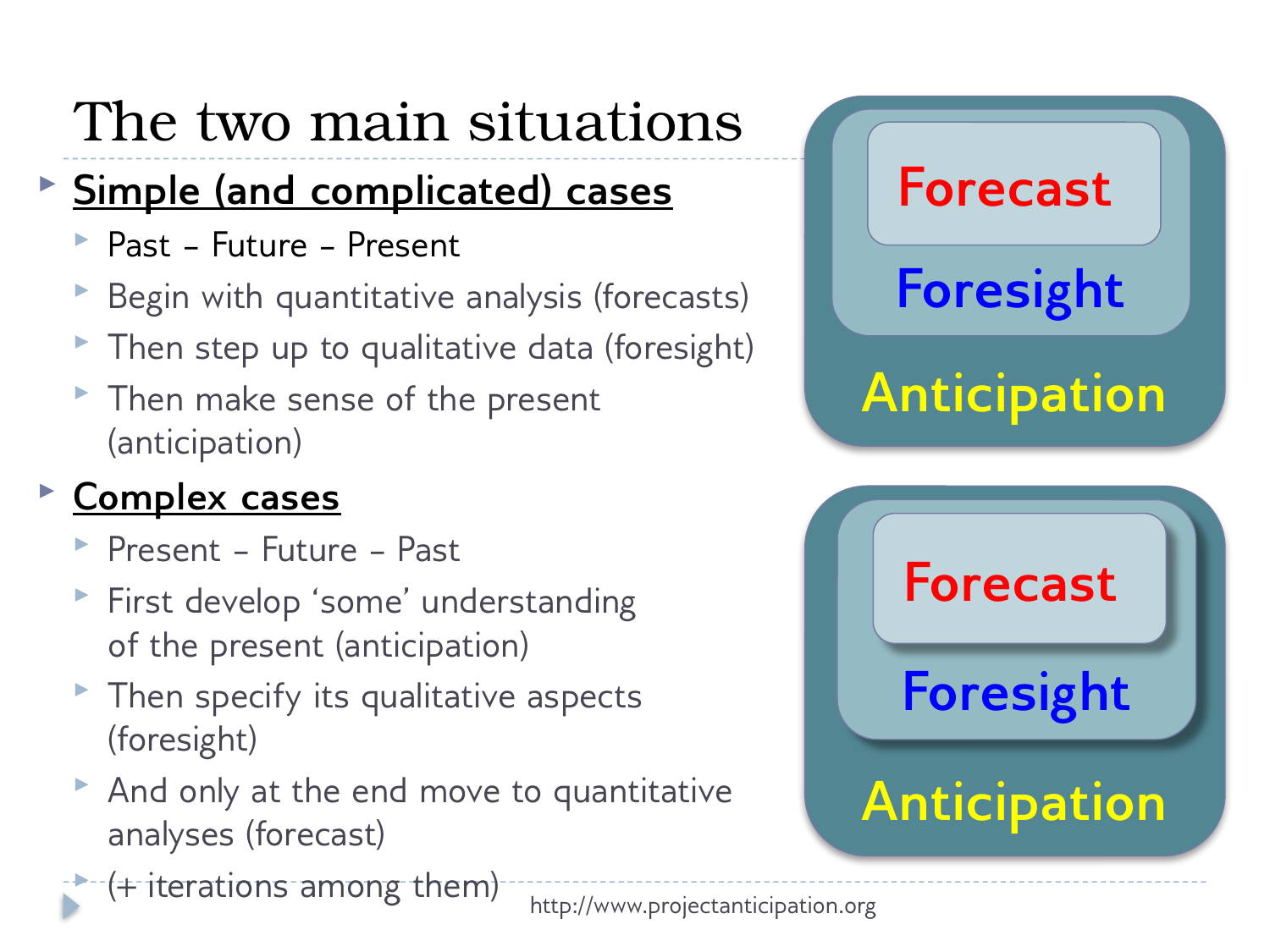

# The two main situations
Anticipation
Foresight
Forecast
Simple (and complicated) cases
Past – Future – Present
Begin with quantitative analysis (forecasts)
Then step up to qualitative data (foresight)
Then make sense of the present (anticipation)
Complex cases
Present – Future – Past
First develop ‘some’ understanding
of the present (anticipation)
Then specify its qualitative aspects (foresight)
And only at the end move to quantitative analyses (forecast)
(+ iterations among them)
Anticipation
Foresight
Forecast
http://www.projectanticipation.org